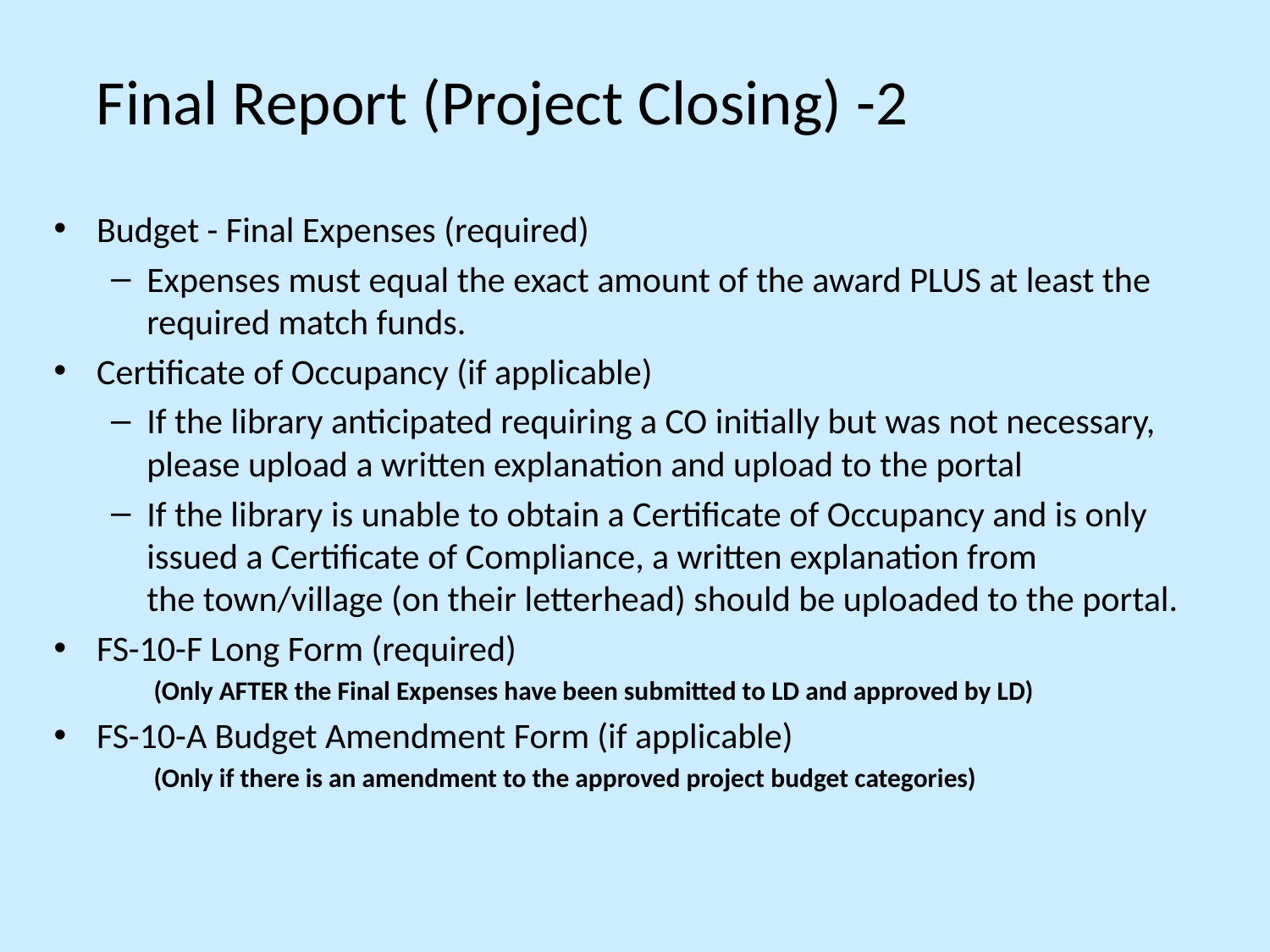

# Final Report (Project Closing) -2
Budget - Final Expenses (required)
Expenses must equal the exact amount of the award PLUS at least the required match funds.
Certificate of Occupancy (if applicable)
If the library anticipated requiring a CO initially but was not necessary, please upload a written explanation and upload to the portal
If the library is unable to obtain a Certificate of Occupancy and is only issued a Certificate of Compliance, a written explanation from the town/village (on their letterhead) should be uploaded to the portal.
FS-10-F Long Form (required)
(Only AFTER the Final Expenses have been submitted to LD and approved by LD)
FS-10-A Budget Amendment Form (if applicable)
(Only if there is an amendment to the approved project budget categories)